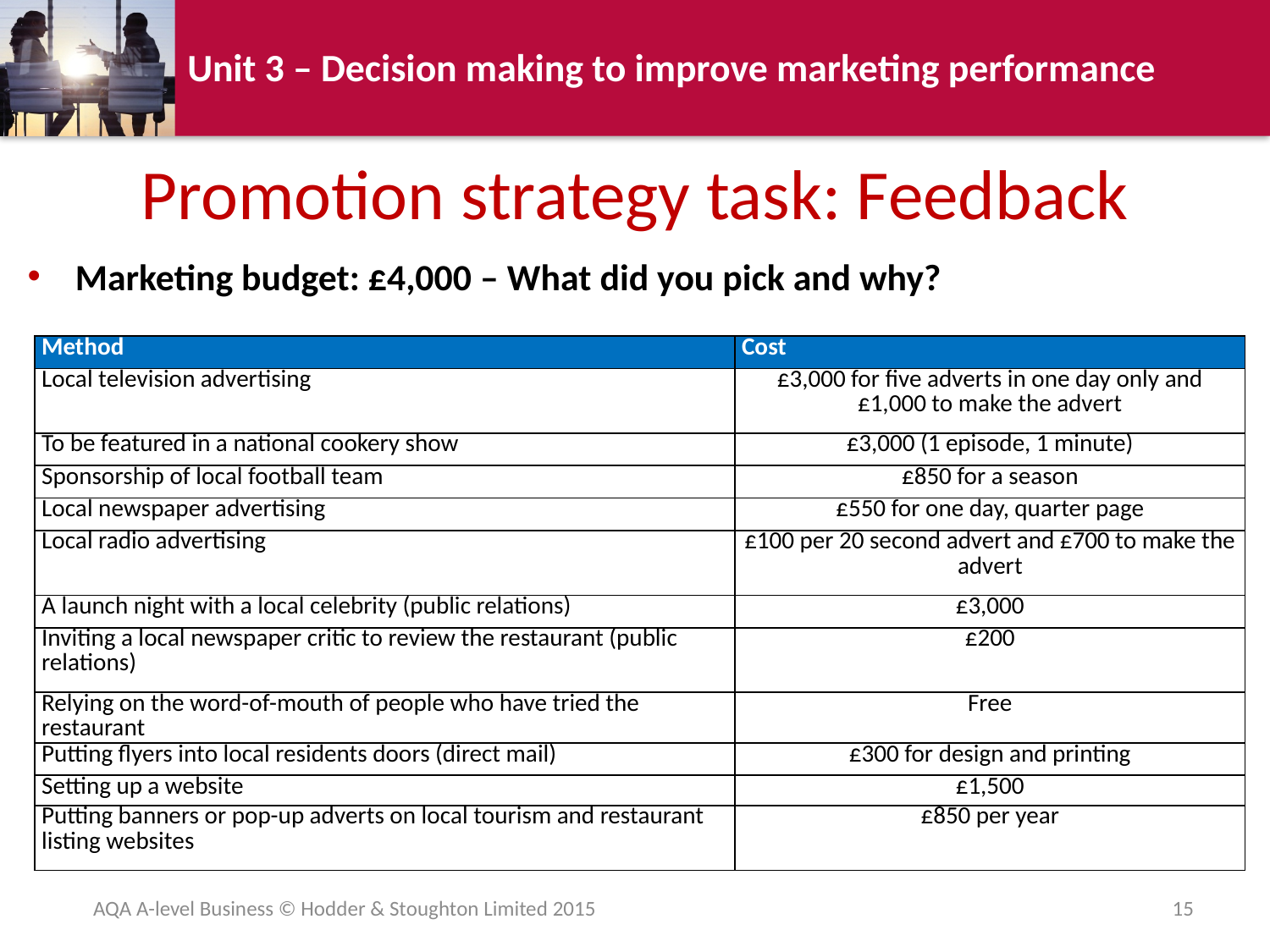

Promotion strategy task: Feedback
Marketing budget: £4,000 – What did you pick and why?

| Method | Cost |
| --- | --- |
| Local television advertising | £3,000 for five adverts in one day only and £1,000 to make the advert |
| To be featured in a national cookery show | £3,000 (1 episode, 1 minute) |
| Sponsorship of local football team | £850 for a season |
| Local newspaper advertising | £550 for one day, quarter page |
| Local radio advertising | £100 per 20 second advert and £700 to make the advert |
| A launch night with a local celebrity (public relations) | £3,000 |
| Inviting a local newspaper critic to review the restaurant (public relations) | £200 |
| Relying on the word-of-mouth of people who have tried the restaurant | Free |
| Putting flyers into local residents doors (direct mail) | £300 for design and printing |
| Setting up a website | £1,500 |
| Putting banners or pop-up adverts on local tourism and restaurant listing websites | £850 per year |
AQA A-level Business © Hodder & Stoughton Limited 2015
15